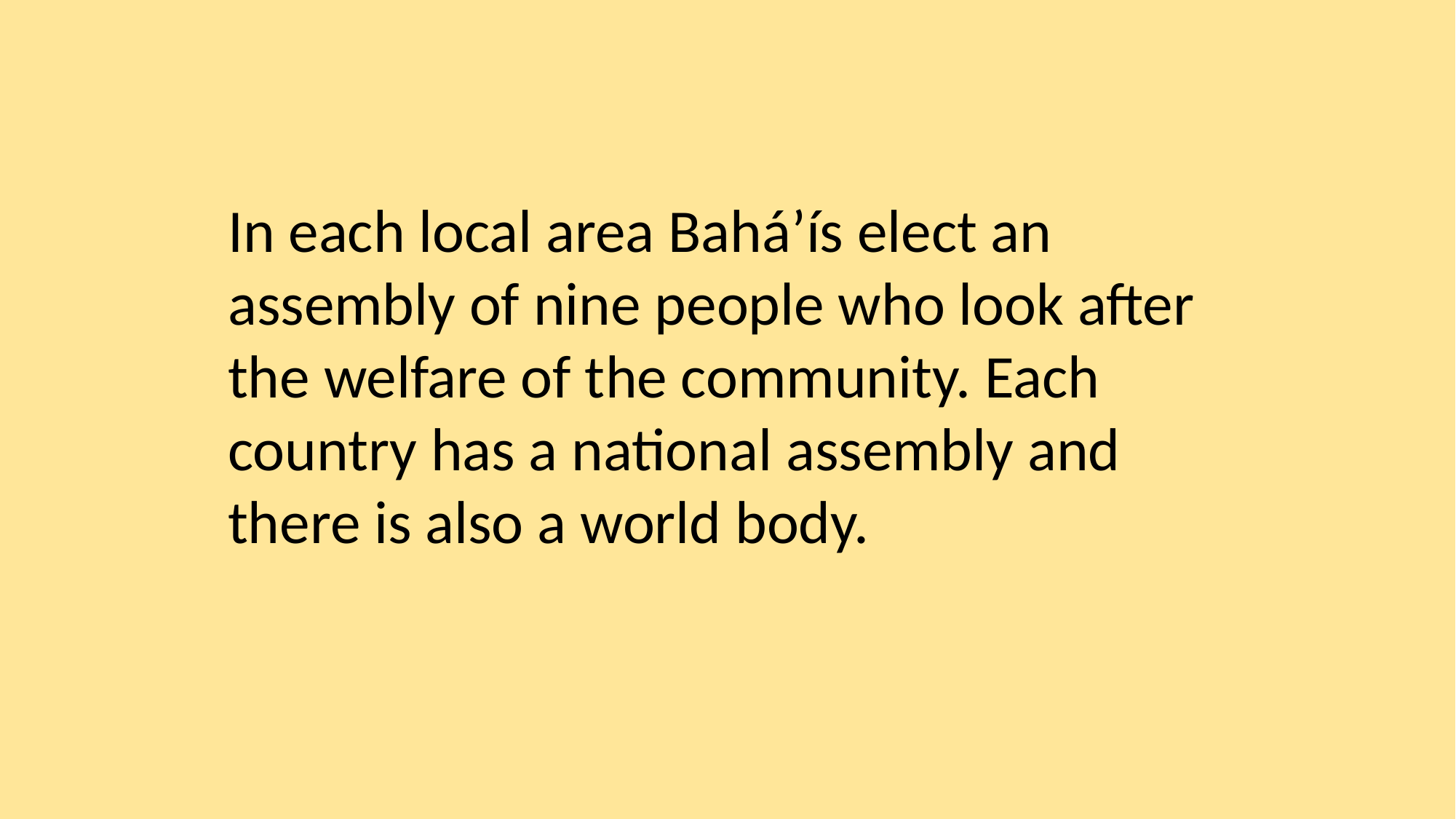

In each local area Bahá’ís elect an assembly of nine people who look after the welfare of the community. Each country has a national assembly and there is also a world body.